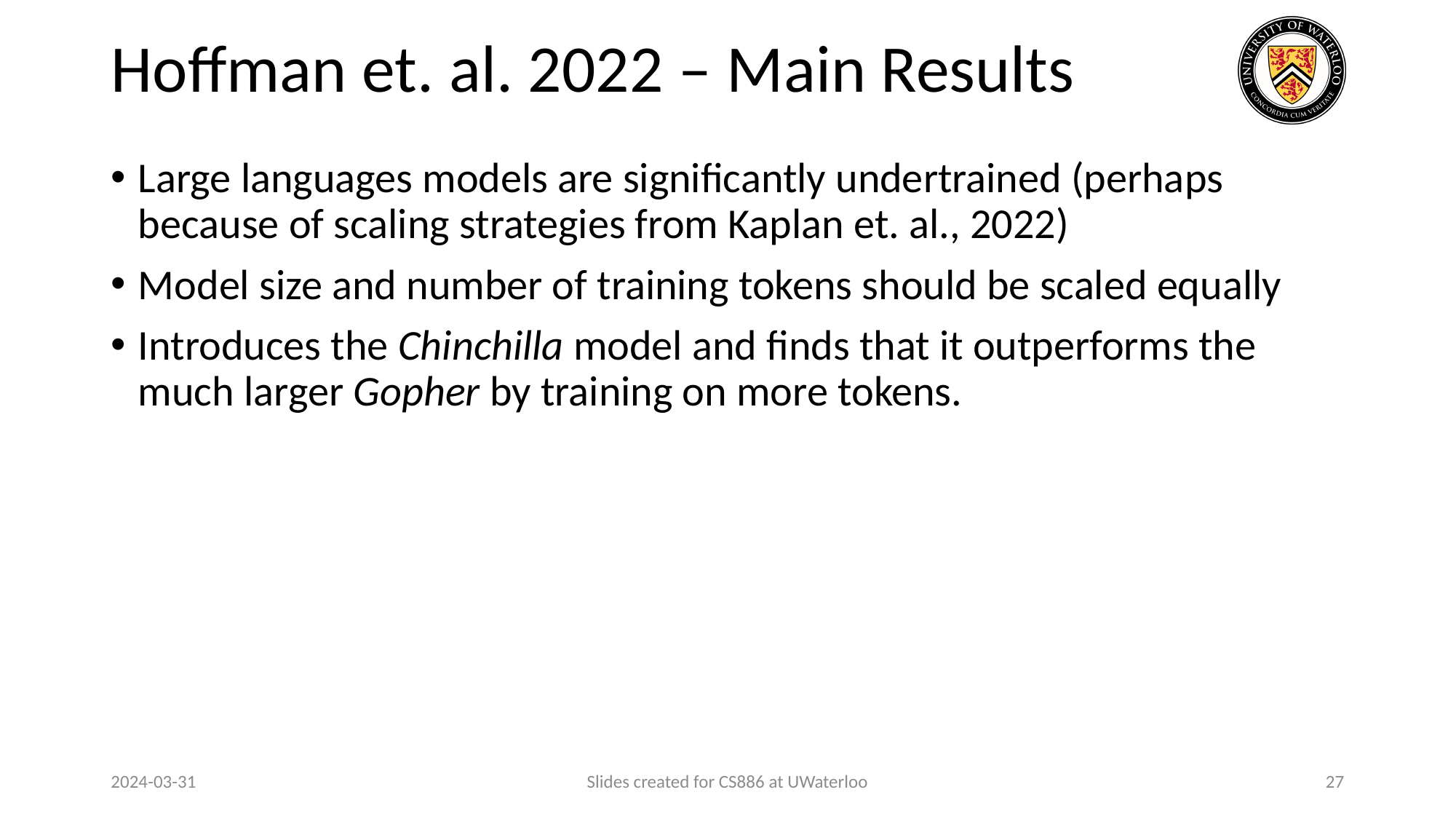

# Hoffman et. al. 2022 – Main Results
Large languages models are significantly undertrained (perhaps because of scaling strategies from Kaplan et. al., 2022)
Model size and number of training tokens should be scaled equally
Introduces the Chinchilla model and finds that it outperforms the much larger Gopher by training on more tokens.
2024-03-31
Slides created for CS886 at UWaterloo
27